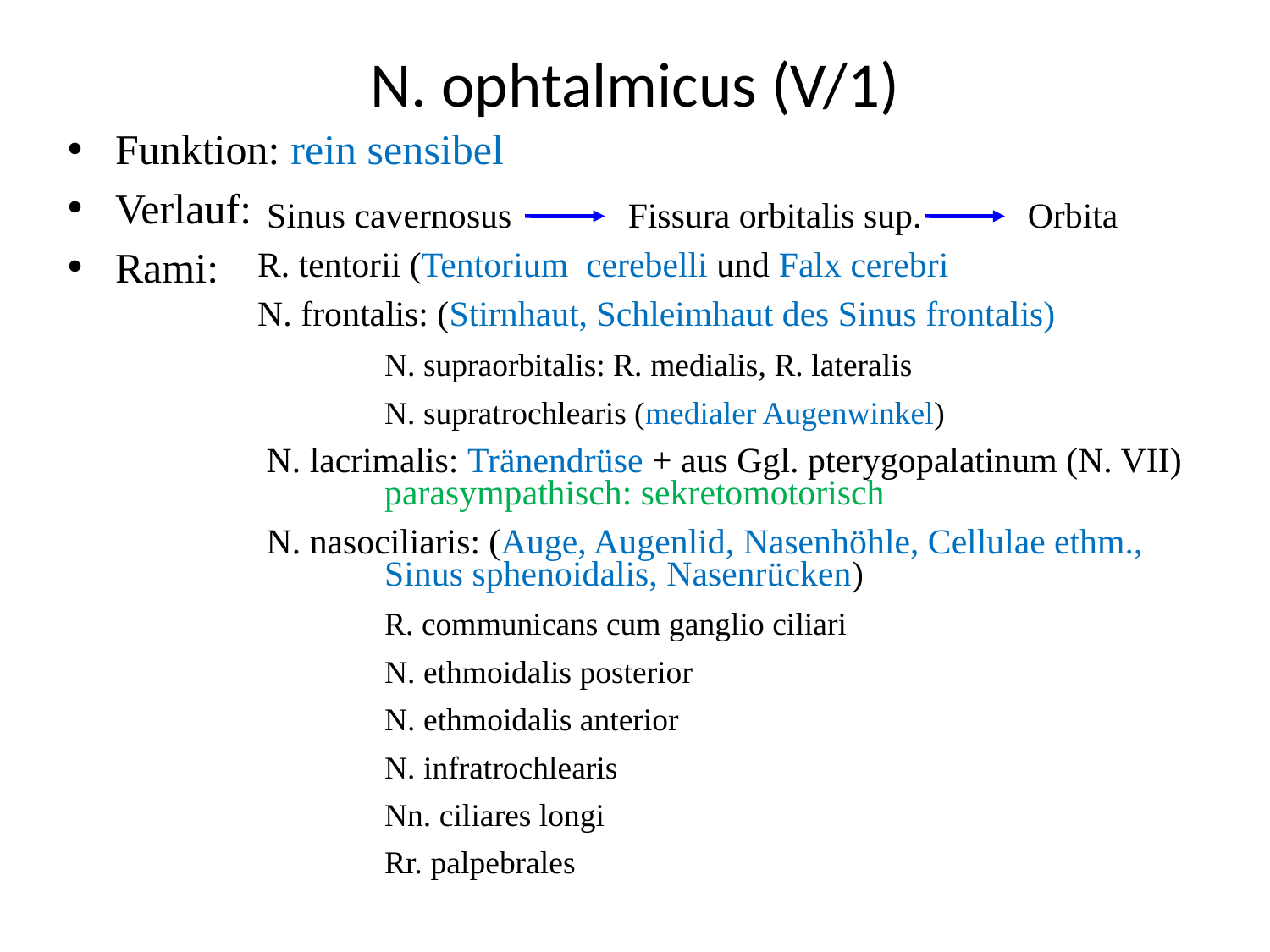

# N. ophtalmicus (V/1)
Funktion: rein sensibel
Verlauf:
Rami:
Sinus cavernosus
Fissura orbitalis sup.
Orbita

R. tentorii (Tentorium  cerebelli und Falx cerebri
N. frontalis: (Stirnhaut, Schleimhaut des Sinus frontalis)
 	N. supraorbitalis: R. medialis, R. lateralis
	N. supratrochlearis (medialer Augenwinkel)
 N. lacrimalis: Tränendrüse + aus Ggl. pterygopalatinum (N. VII) 	parasympathisch: sekretomotorisch
 N. nasociliaris: (Auge, Augenlid, Nasenhöhle, Cellulae ethm., 	Sinus sphenoidalis, Nasenrücken)
	R. communicans cum ganglio ciliari
	N. ethmoidalis posterior
	N. ethmoidalis anterior
	N. infratrochlearis
	Nn. ciliares longi
	Rr. palpebrales